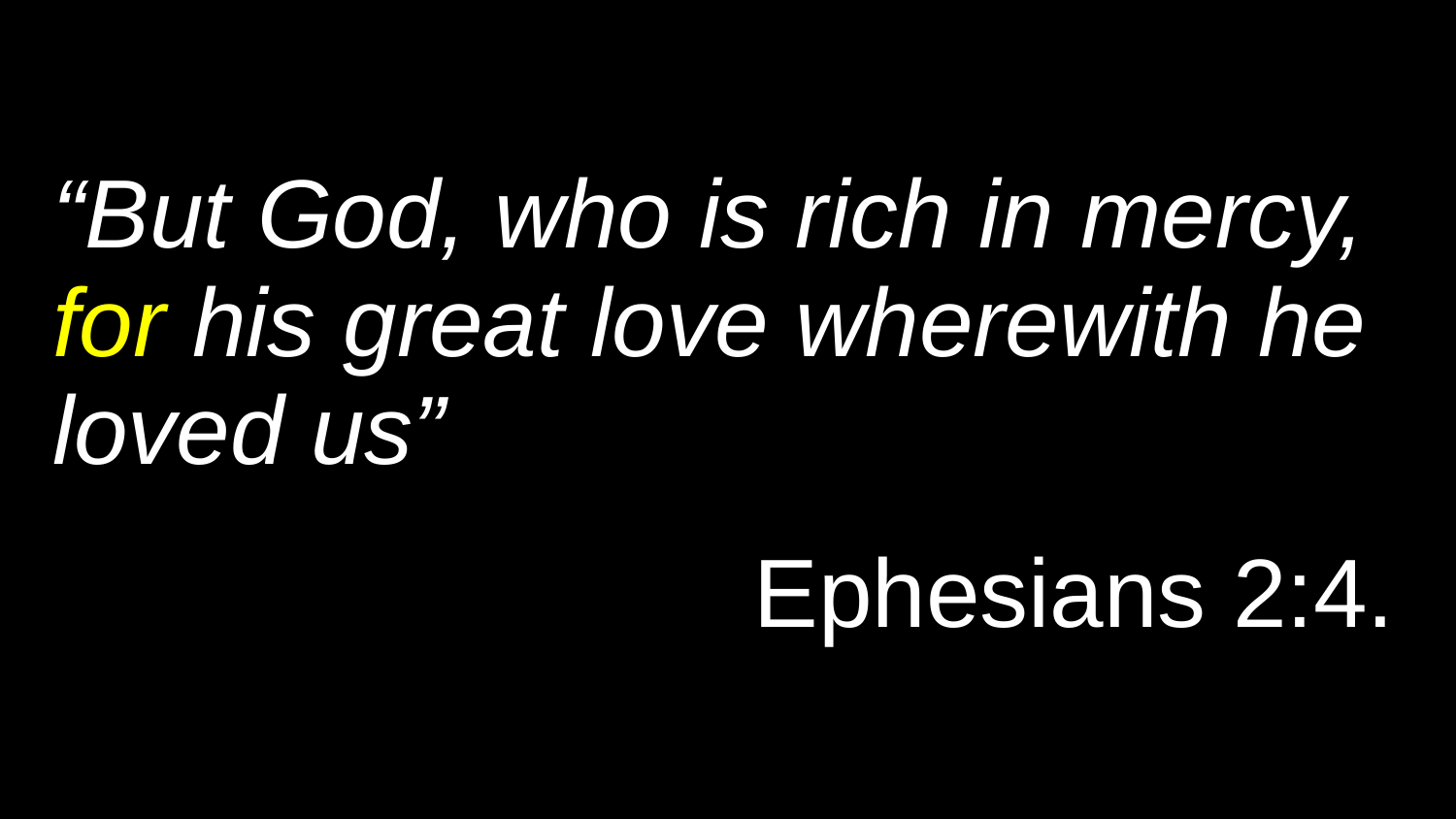

“But God, who is rich in mercy, for his great love wherewith he loved us”

Ephesians 2:4.